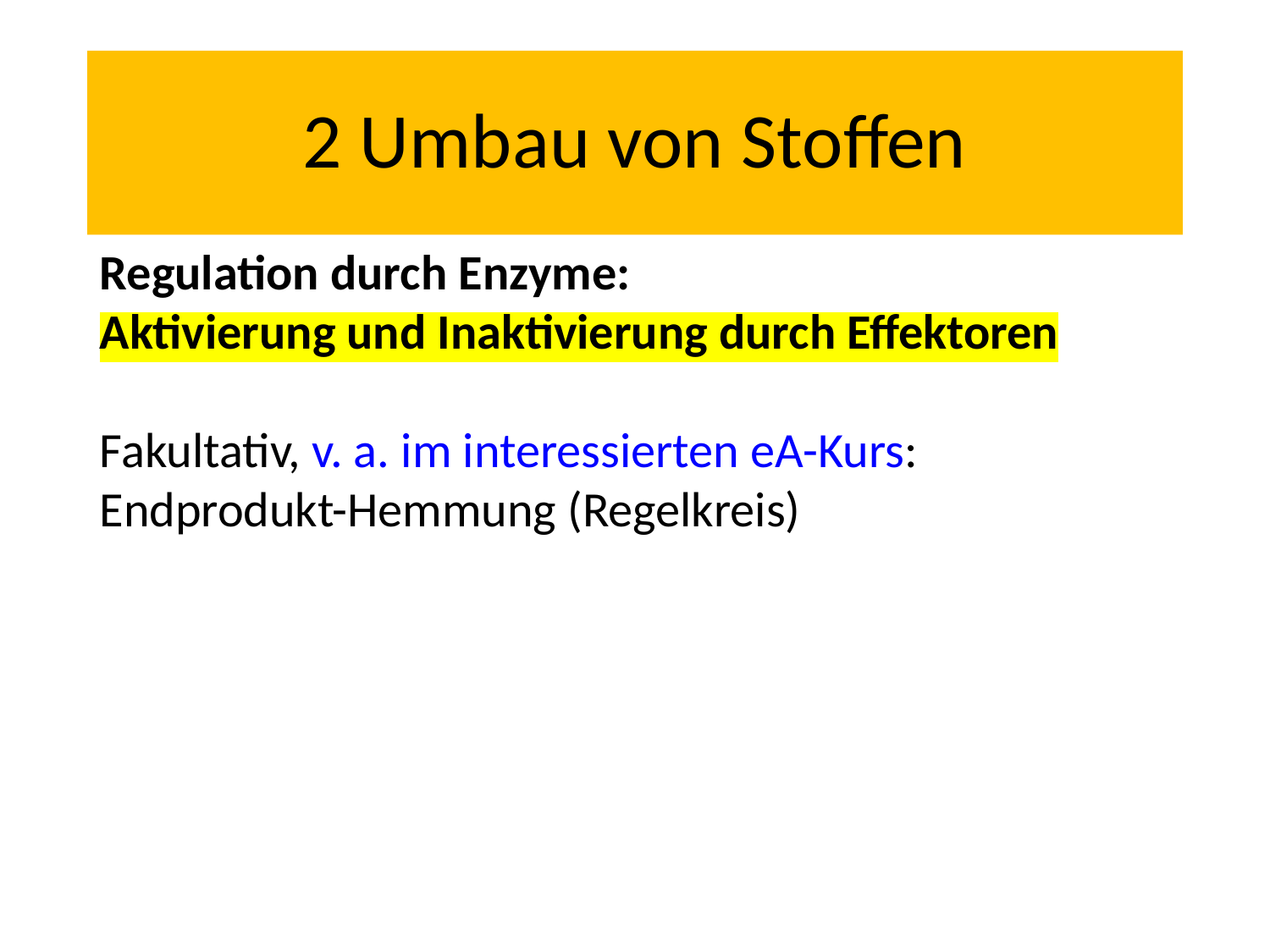

# 2 Umbau von Stoffen
Regulation durch Enzyme:
Aktivierung und Inaktivierung durch Effektoren

Fakultativ, v. a. im interessierten eA-Kurs:
Endprodukt-Hemmung (Regelkreis)